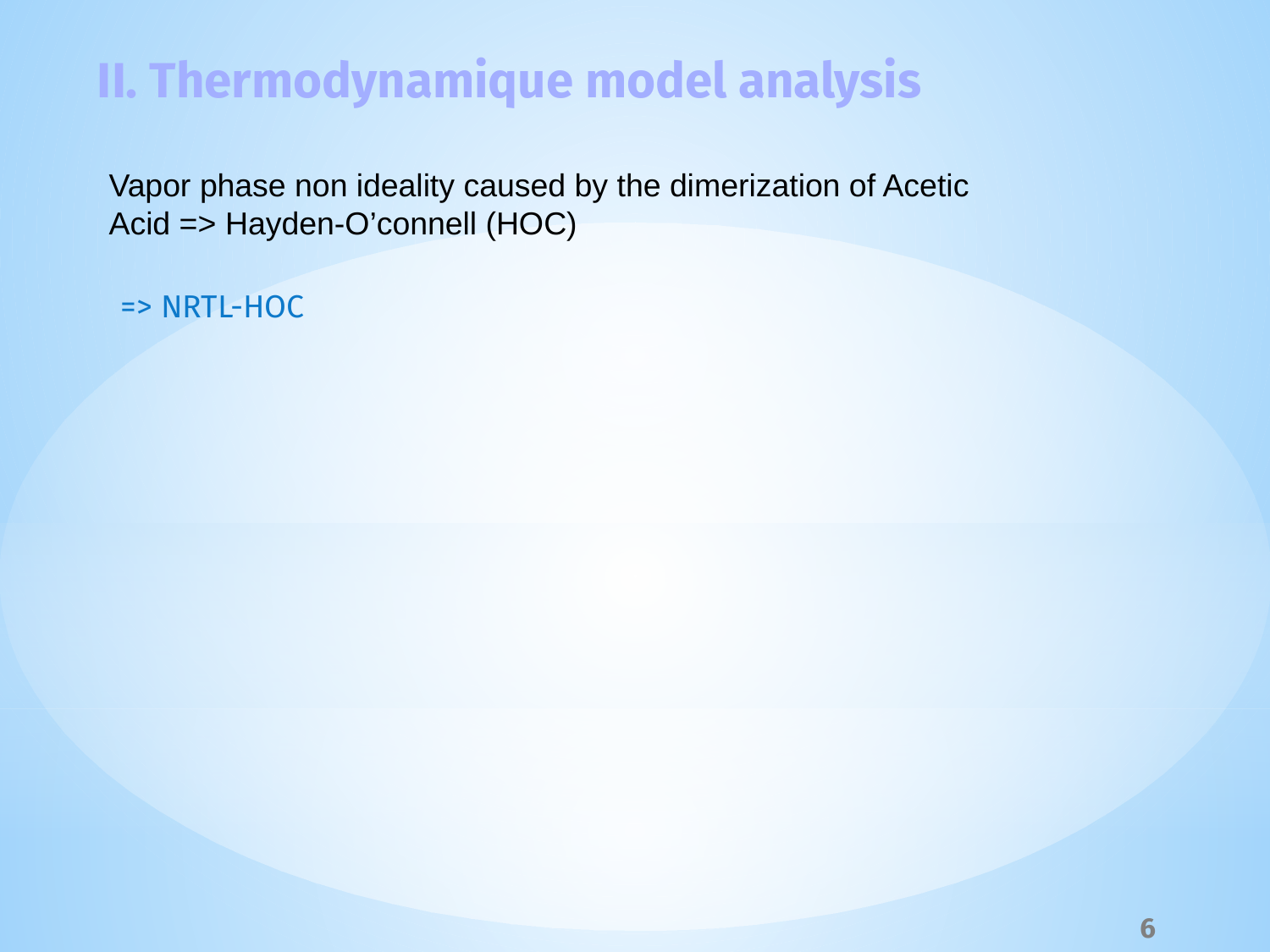

II. Thermodynamique model analysis
Vapor phase non ideality caused by the dimerization of Acetic Acid => Hayden-O’connell (HOC)
=> NRTL-HOC
6